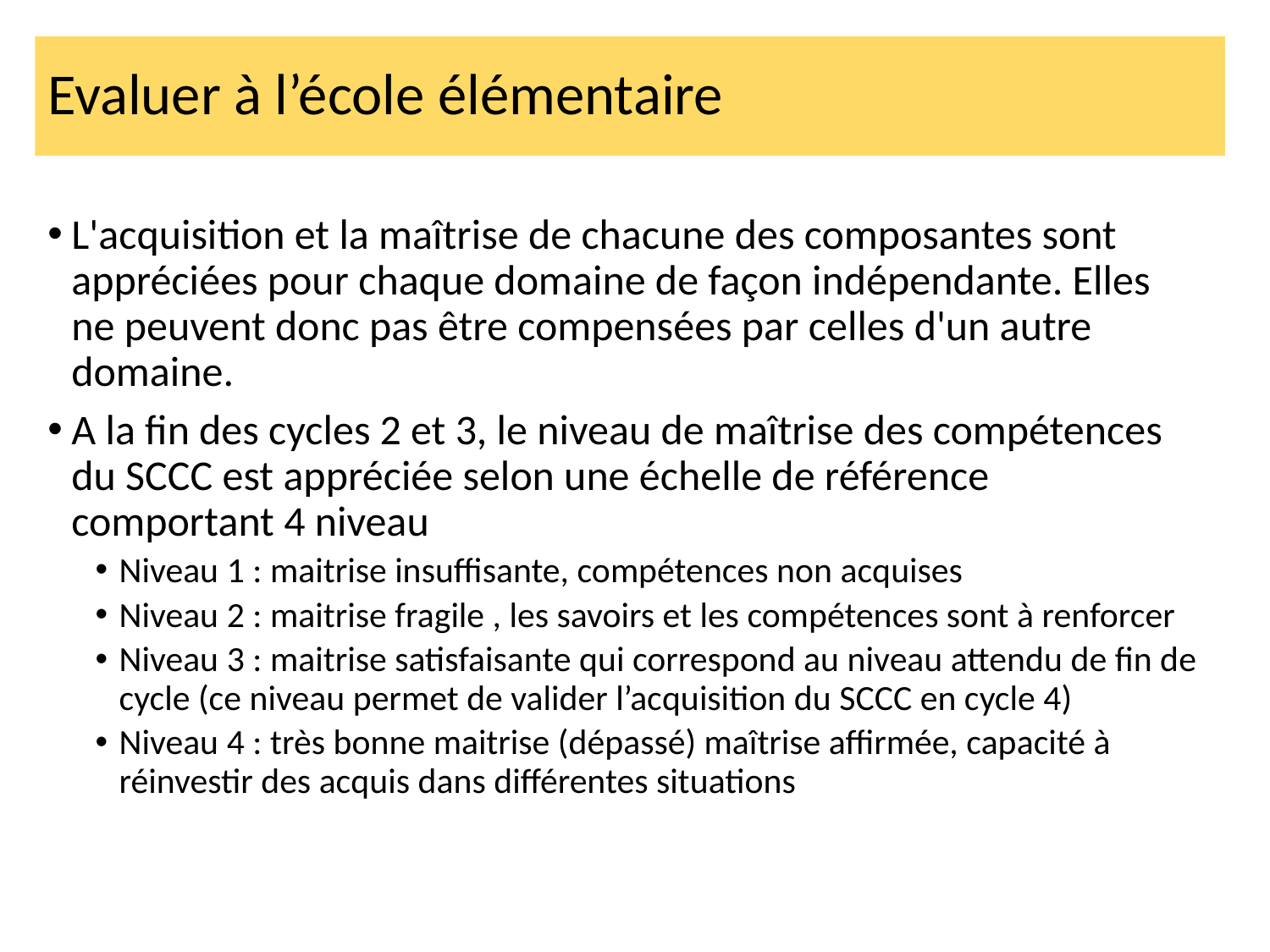

# Evaluer à l’école élémentaire
L'acquisition et la maîtrise de chacune des composantes sont appréciées pour chaque domaine de façon indépendante. Elles ne peuvent donc pas être compensées par celles d'un autre domaine.
A la fin des cycles 2 et 3, le niveau de maîtrise des compétences du SCCC est appréciée selon une échelle de référence comportant 4 niveau
Niveau 1 : maitrise insuffisante, compétences non acquises
Niveau 2 : maitrise fragile , les savoirs et les compétences sont à renforcer
Niveau 3 : maitrise satisfaisante qui correspond au niveau attendu de fin de cycle (ce niveau permet de valider l’acquisition du SCCC en cycle 4)
Niveau 4 : très bonne maitrise (dépassé) maîtrise affirmée, capacité à réinvestir des acquis dans différentes situations